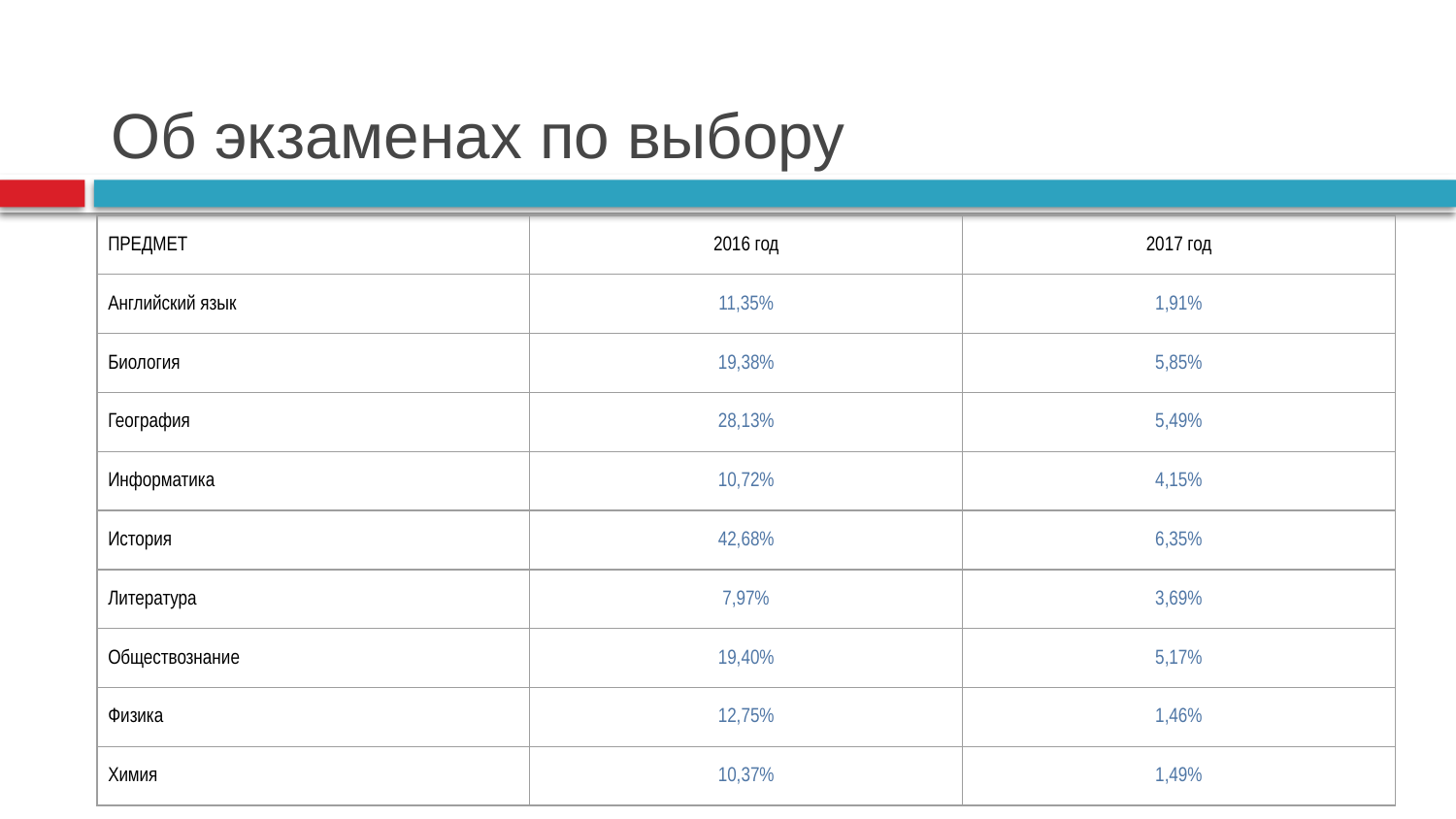

# Об экзаменах по выбору
| ПРЕДМЕТ | 2016 год | 2017 год |
| --- | --- | --- |
| Английский язык | 11,35% | 1,91% |
| Биология | 19,38% | 5,85% |
| География | 28,13% | 5,49% |
| Информатика | 10,72% | 4,15% |
| История | 42,68% | 6,35% |
| Литература | 7,97% | 3,69% |
| Обществознание | 19,40% | 5,17% |
| Физика | 12,75% | 1,46% |
| Химия | 10,37% | 1,49% |